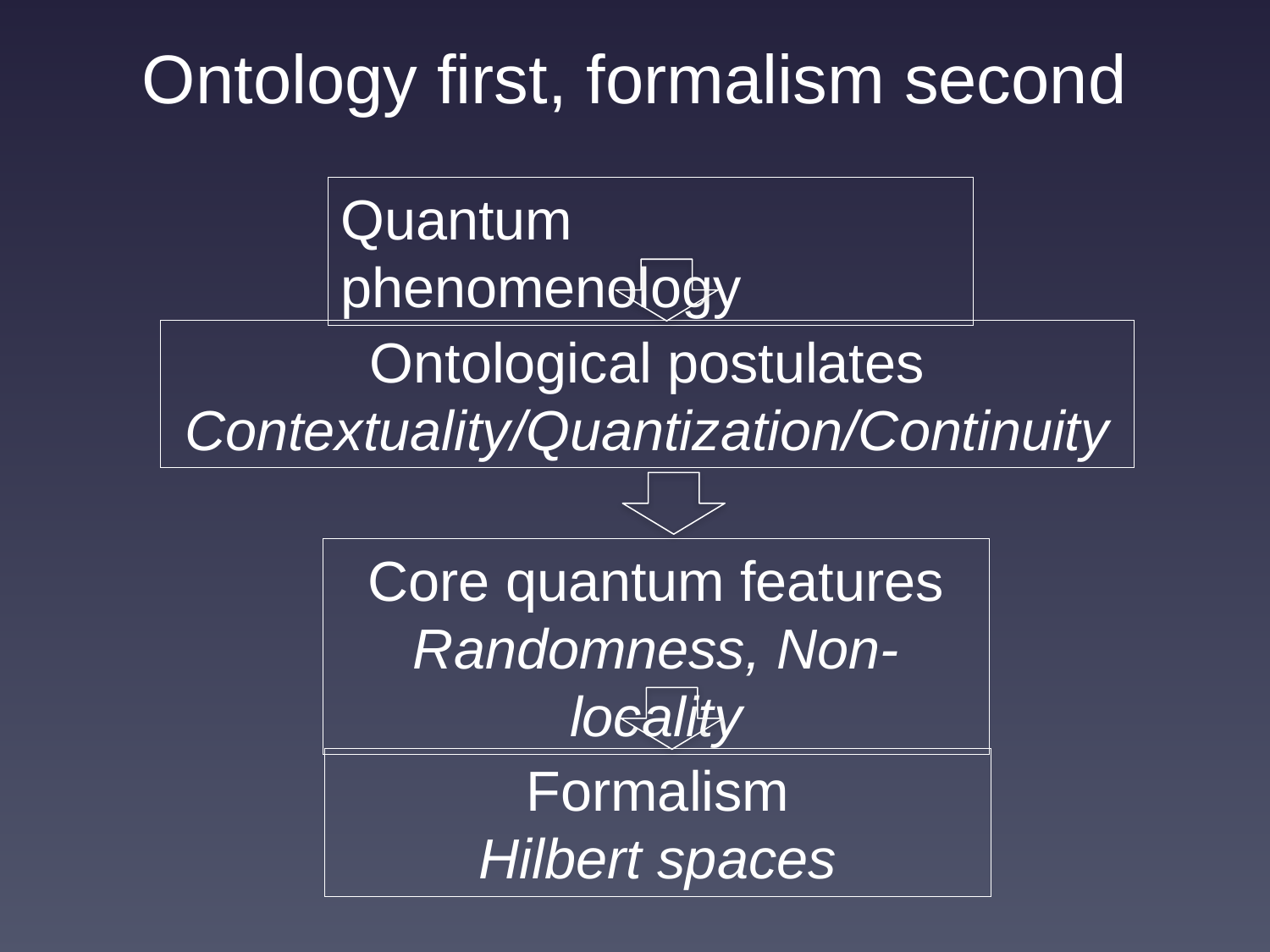

Ontology first, formalism second
Quantum phenomenology

Ontological postulates
Contextuality/Quantization/Continuity

Core quantum features
Randomness, Non-locality

Formalism
Hilbert spaces